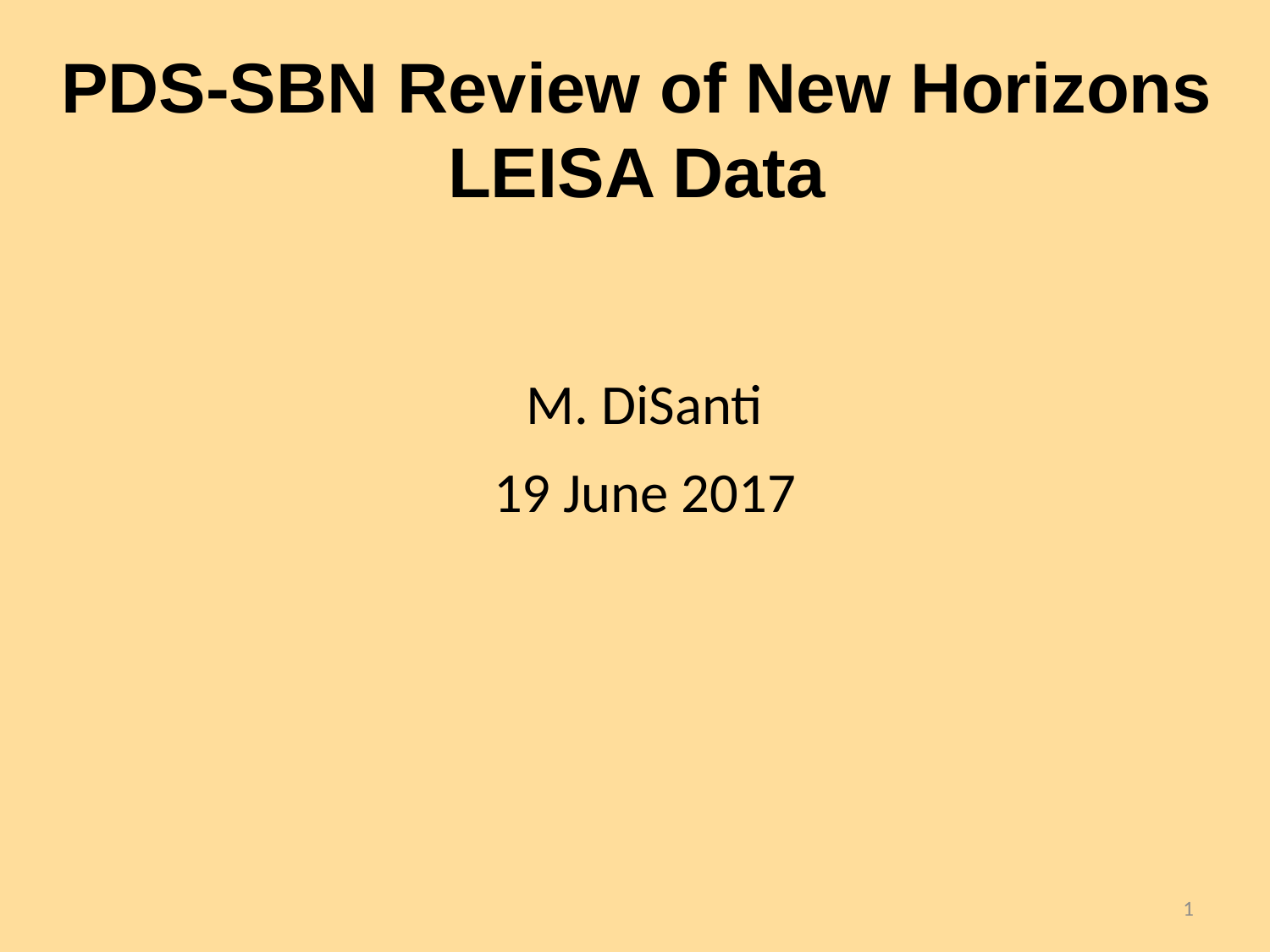

# PDS-SBN Review of New Horizons LEISA Data

M. DiSanti
19 June 2017
1